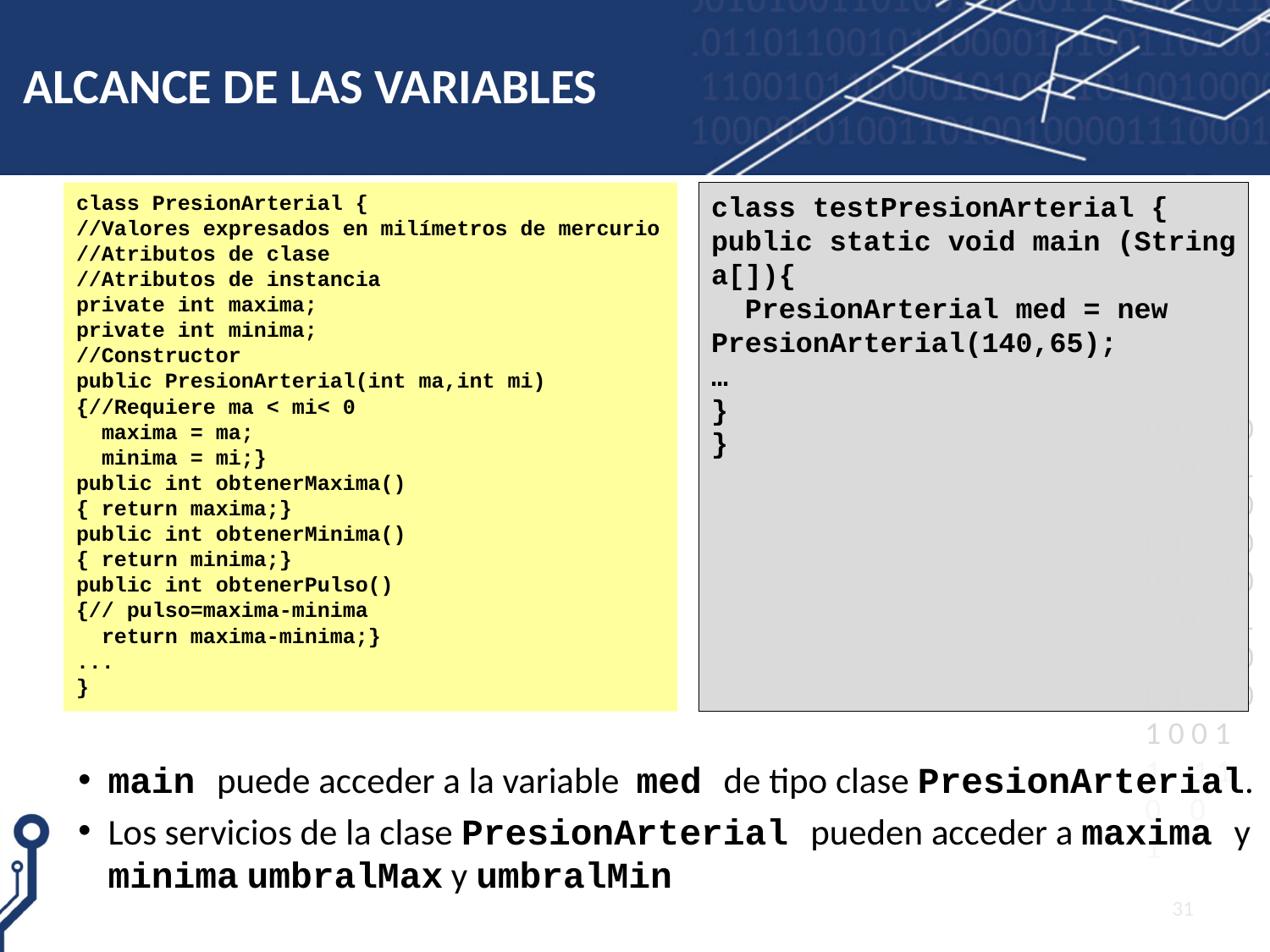

# ALCANCE DE LAS VARIABLES
class PresionArterial {
//Valores expresados en milímetros de mercurio
//Atributos de clase
//Atributos de instancia
private int maxima;
private int minima;
//Constructor
public PresionArterial(int ma,int mi)
{//Requiere ma < mi< 0
  maxima = ma;
  minima = mi;}
public int obtenerMaxima()
{ return maxima;}
public int obtenerMinima()
{ return minima;}
public int obtenerPulso()
{// pulso=maxima-minima
  return maxima-minima;}
...
}
class testPresionArterial {
public static void main (String a[]){
  PresionArterial med = new PresionArterial(140,65);
…
}
}
main puede acceder a la variable  med de tipo clase PresionArterial.
Los servicios de la clase PresionArterial pueden acceder a maxima y minima umbralMax y umbralMin

31